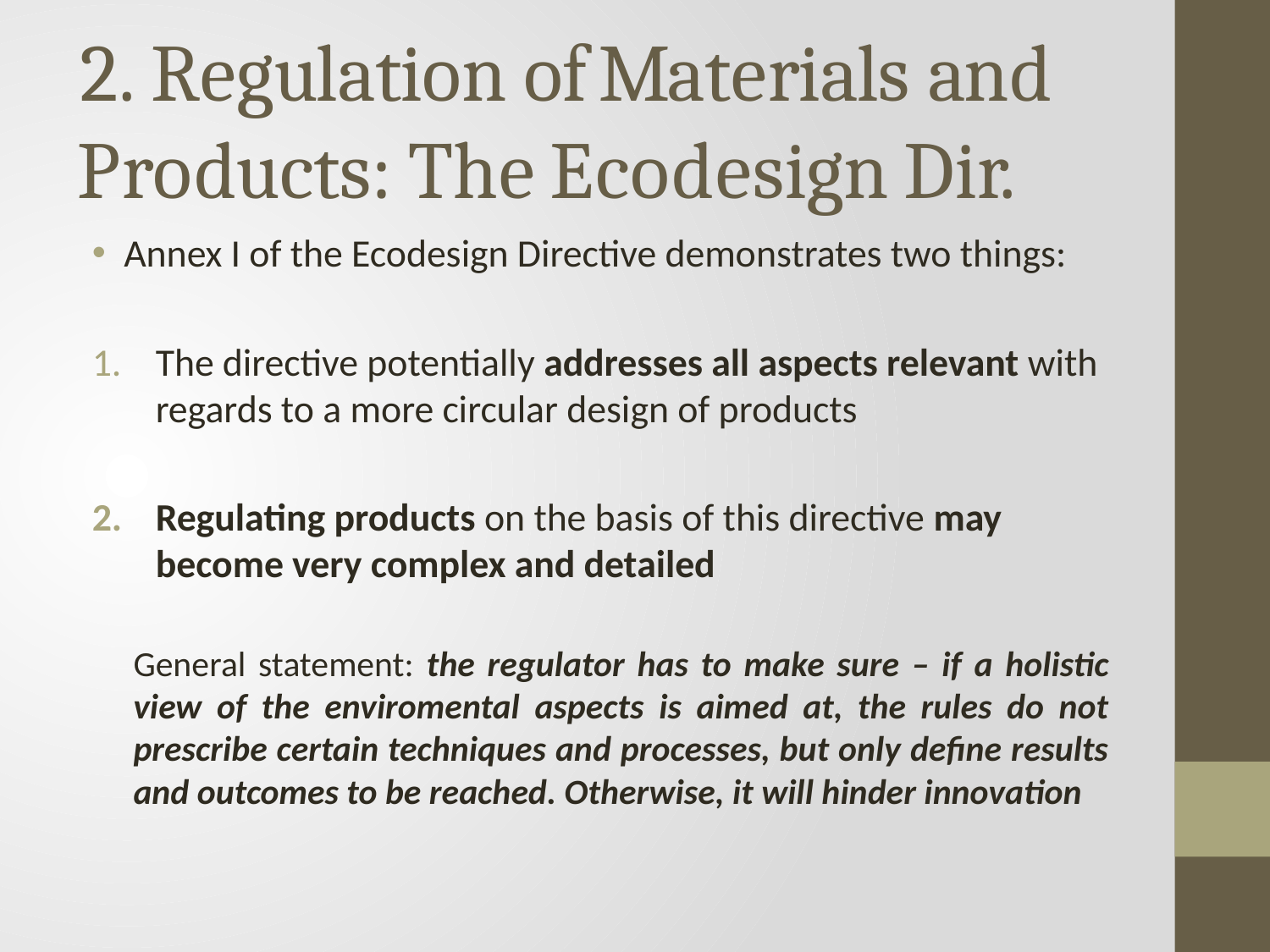

# 2. Regulation of Materials and Products: The Ecodesign Dir.
Annex I of the Ecodesign Directive demonstrates two things:

The directive potentially addresses all aspects relevant with regards to a more circular design of products

Regulating products on the basis of this directive may become very complex and detailed

General statement: the regulator has to make sure – if a holistic view of the enviromental aspects is aimed at, the rules do not prescribe certain techniques and processes, but only define results and outcomes to be reached. Otherwise, it will hinder innovation